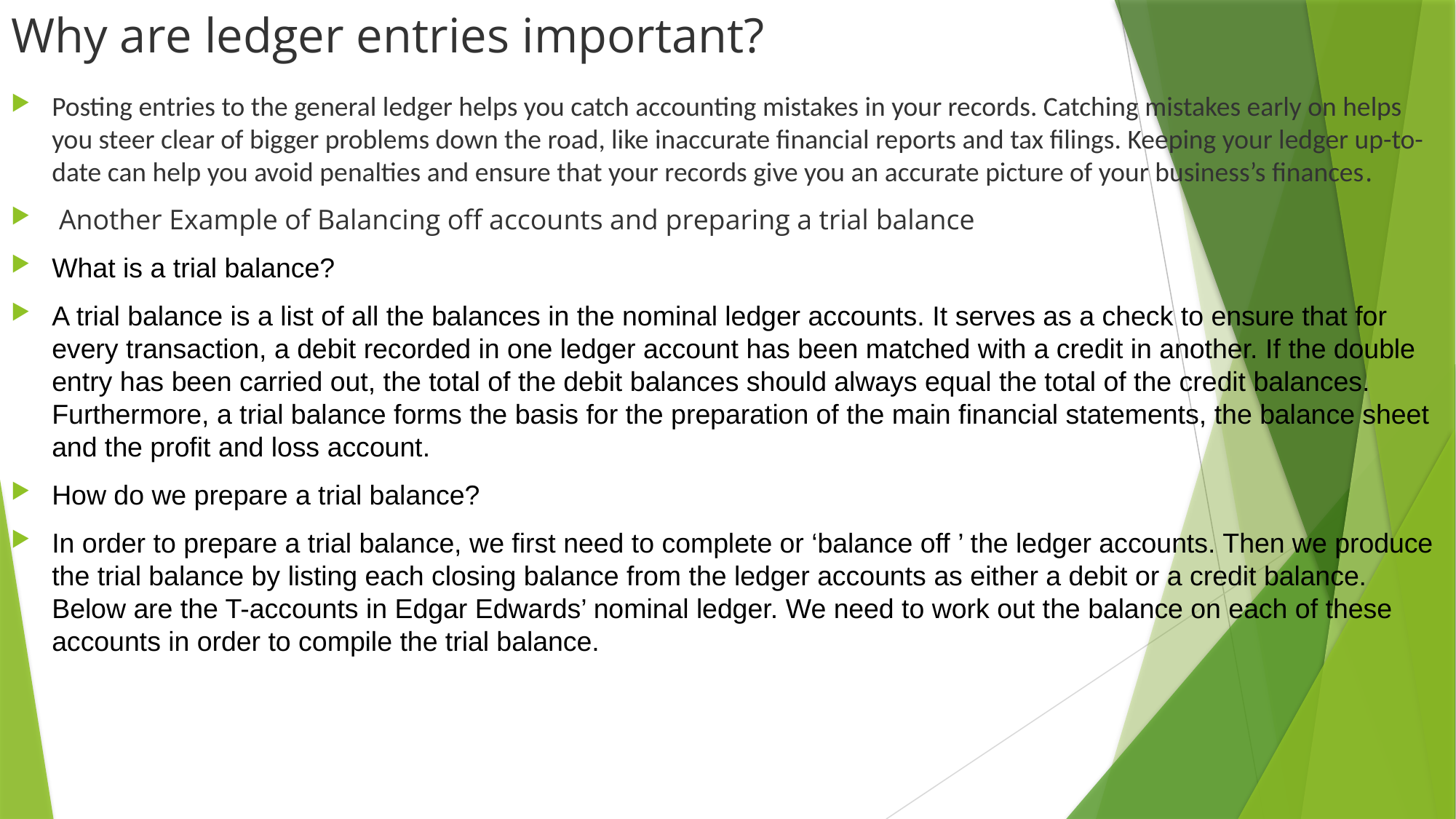

# Why are ledger entries important?
Posting entries to the general ledger helps you catch accounting mistakes in your records. Catching mistakes early on helps you steer clear of bigger problems down the road, like inaccurate financial reports and tax filings. Keeping your ledger up-to-date can help you avoid penalties and ensure that your records give you an accurate picture of your business’s finances.
 Another Example of Balancing off accounts and preparing a trial balance
What is a trial balance?
A trial balance is a list of all the balances in the nominal ledger accounts. It serves as a check to ensure that for every transaction, a debit recorded in one ledger account has been matched with a credit in another. If the double entry has been carried out, the total of the debit balances should always equal the total of the credit balances. Furthermore, a trial balance forms the basis for the preparation of the main financial statements, the balance sheet and the profit and loss account.
How do we prepare a trial balance?
In order to prepare a trial balance, we first need to complete or ‘balance off ’ the ledger accounts. Then we produce the trial balance by listing each closing balance from the ledger accounts as either a debit or a credit balance. Below are the T-accounts in Edgar Edwards’ nominal ledger. We need to work out the balance on each of these accounts in order to compile the trial balance.